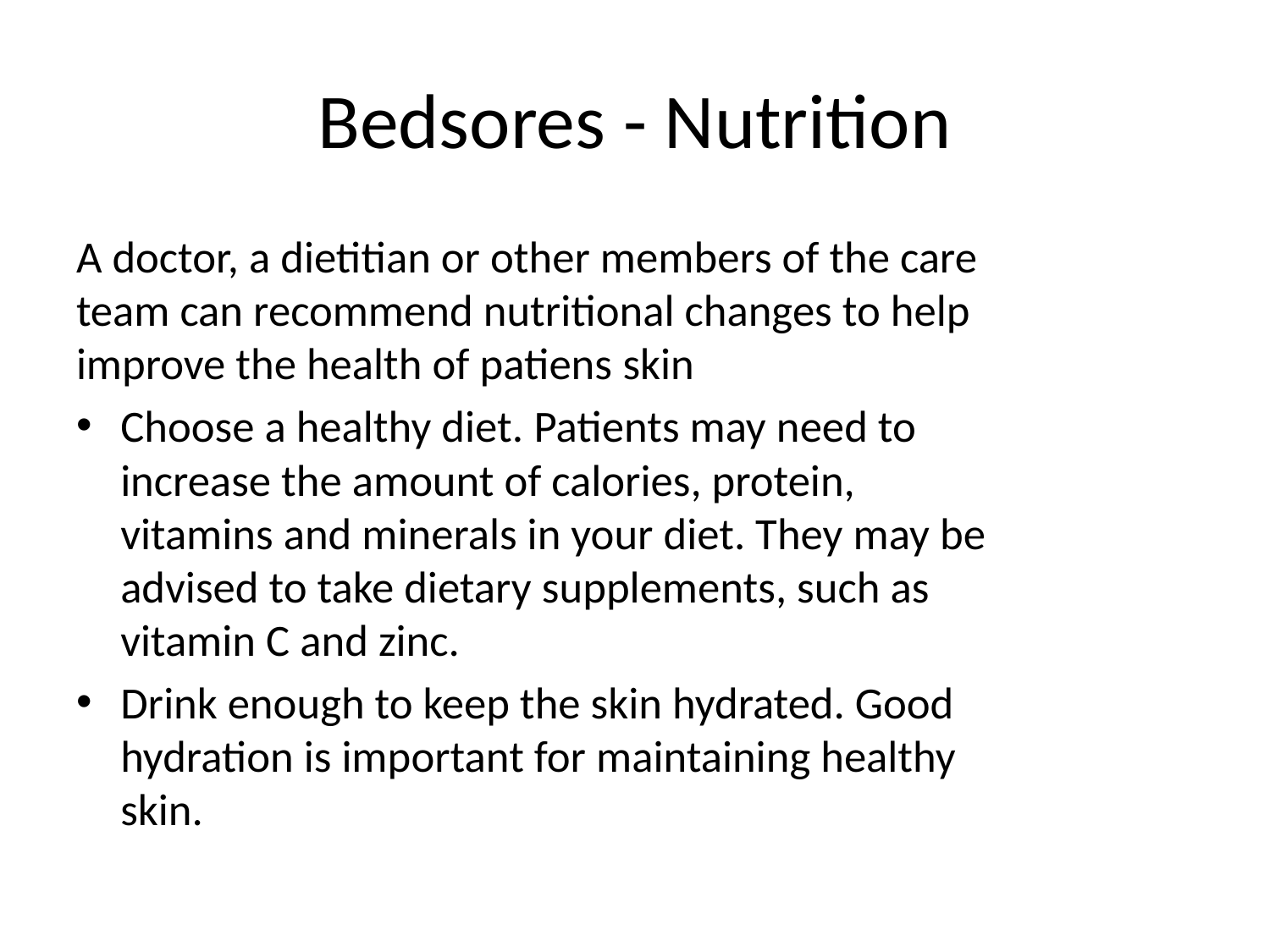

# Bedsores - Nutrition
A doctor, a dietitian or other members of the care team can recommend nutritional changes to help improve the health of patiens skin
Choose a healthy diet. Patients may need to increase the amount of calories, protein, vitamins and minerals in your diet. They may be advised to take dietary supplements, such as vitamin C and zinc.
Drink enough to keep the skin hydrated. Good hydration is important for maintaining healthy skin.